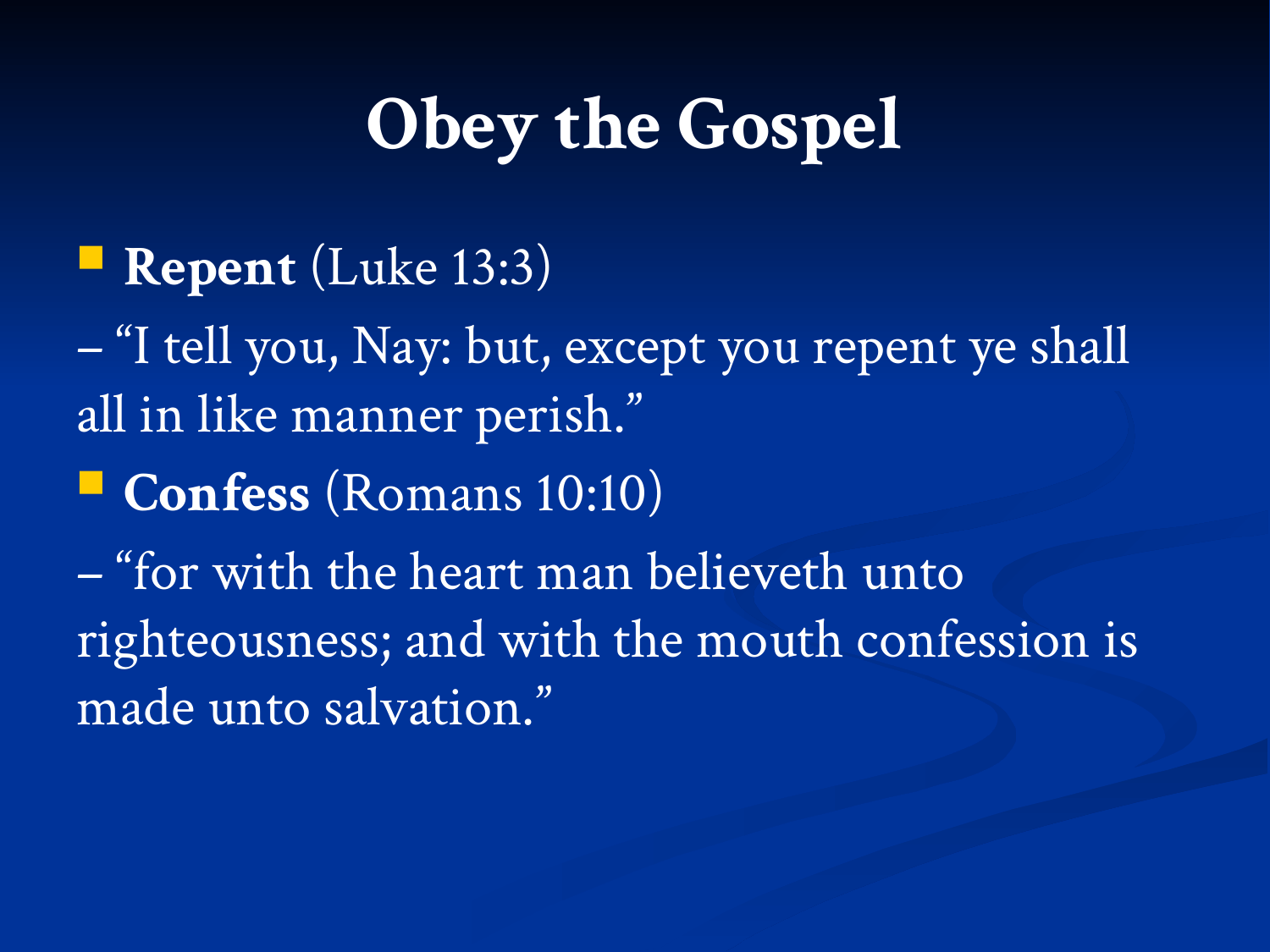

# Obey the Gospel
Repent (Luke 13:3)
– “I tell you, Nay: but, except you repent ye shall all in like manner perish.”
Confess (Romans 10:10)
– “for with the heart man believeth unto righteousness; and with the mouth confession is made unto salvation.”